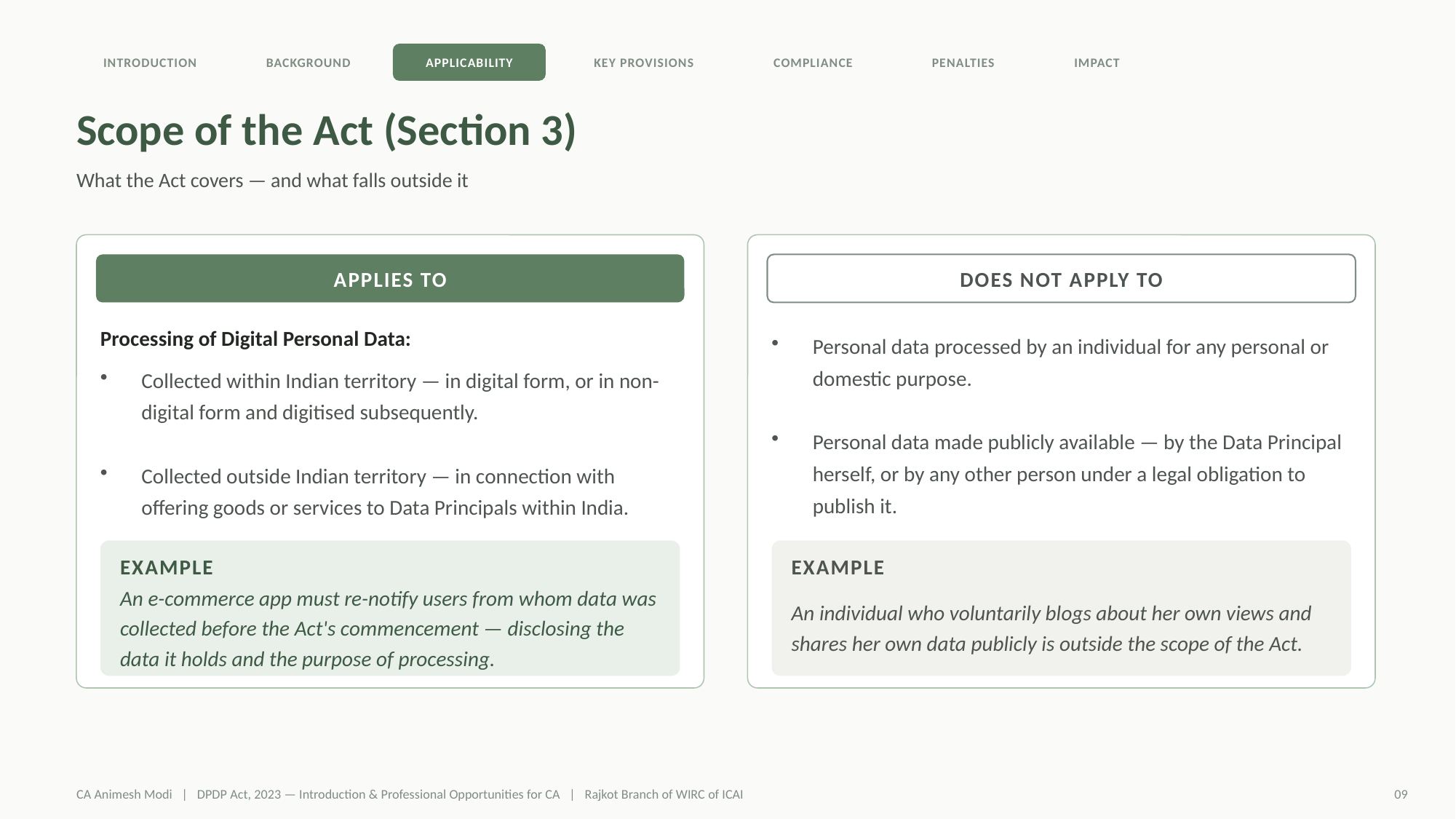

INTRODUCTION
BACKGROUND

APPLICABILITY
KEY PROVISIONS
COMPLIANCE
PENALTIES
IMPACT
Scope of the Act (Section 3)
What the Act covers — and what falls outside it

APPLIES TO

DOES NOT APPLY TO
Processing of Digital Personal Data:
Personal data processed by an individual for any personal or domestic purpose.

Personal data made publicly available — by the Data Principal herself, or by any other person under a legal obligation to publish it.
Collected within Indian territory — in digital form, or in non-digital form and digitised subsequently.

Collected outside Indian territory — in connection with offering goods or services to Data Principals within India.

EXAMPLE
EXAMPLE
An e-commerce app must re-notify users from whom data was collected before the Act's commencement — disclosing the data it holds and the purpose of processing.
An individual who voluntarily blogs about her own views and shares her own data publicly is outside the scope of the Act.
CA Animesh Modi   |   DPDP Act, 2023 — Introduction & Professional Opportunities for CA   |   Rajkot Branch of WIRC of ICAI
09